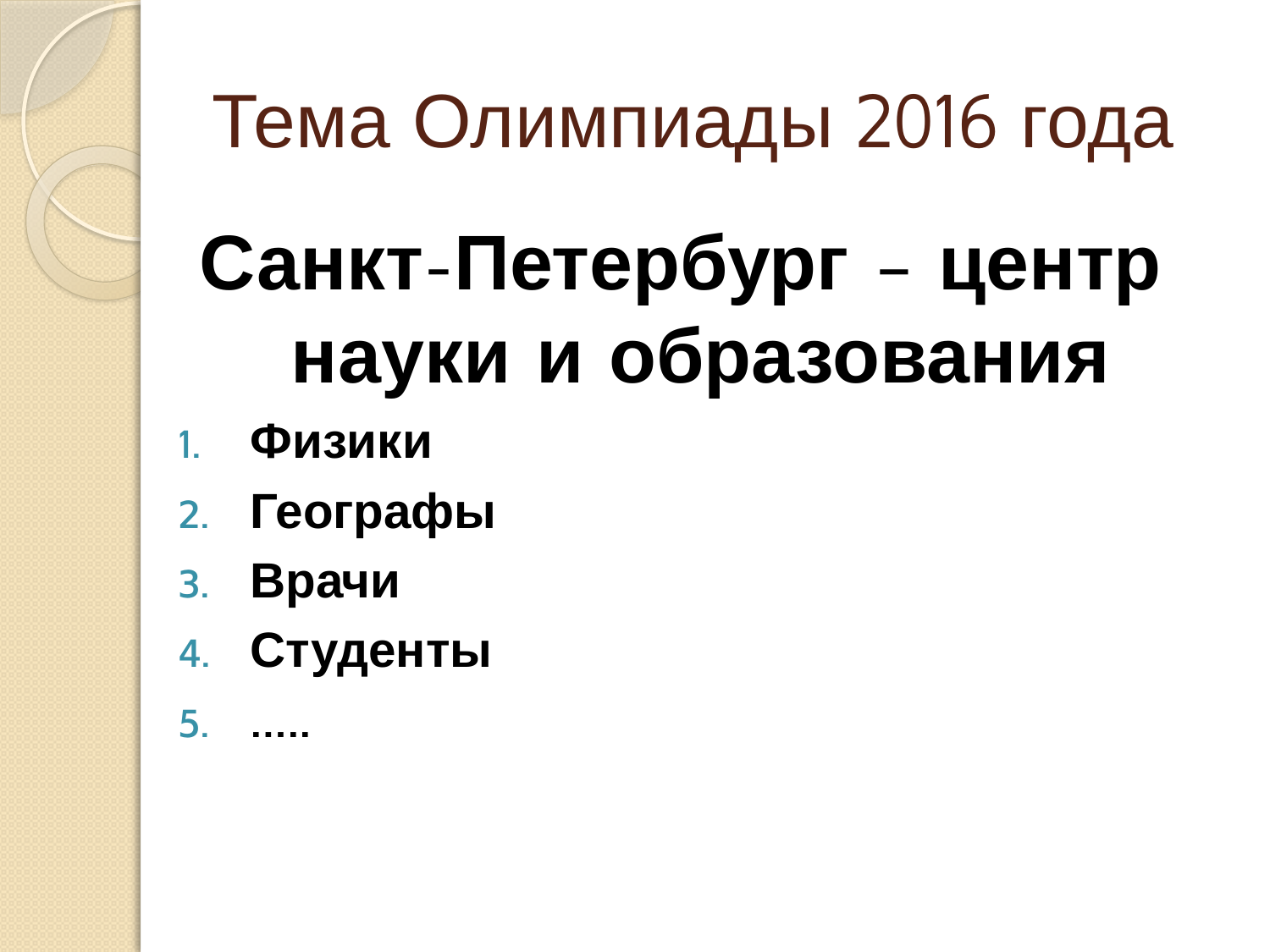

# Тема Олимпиады 2016 года
Санкт-Петербург – центр науки и образования
Физики
Географы
Врачи
Студенты
…..